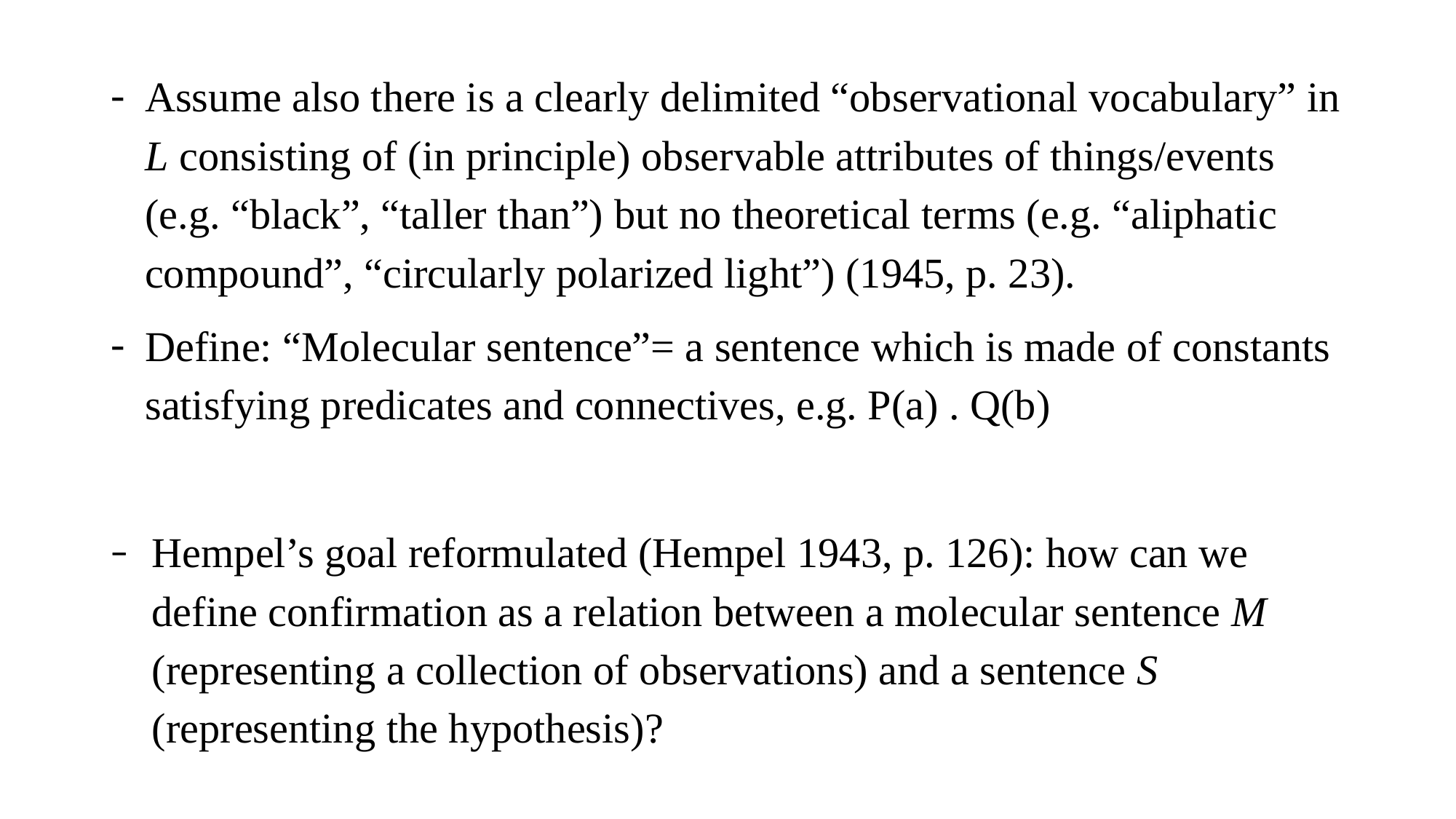

Assume also there is a clearly delimited “observational vocabulary” in L consisting of (in principle) observable attributes of things/events (e.g. “black”, “taller than”) but no theoretical terms (e.g. “aliphatic compound”, “circularly polarized light”) (1945, p. 23).
Define: “Molecular sentence”= a sentence which is made of constants satisfying predicates and connectives, e.g. P(a) . Q(b)

Hempel’s goal reformulated (Hempel 1943, p. 126): how can we define confirmation as a relation between a molecular sentence M (representing a collection of observations) and a sentence S (representing the hypothesis)?